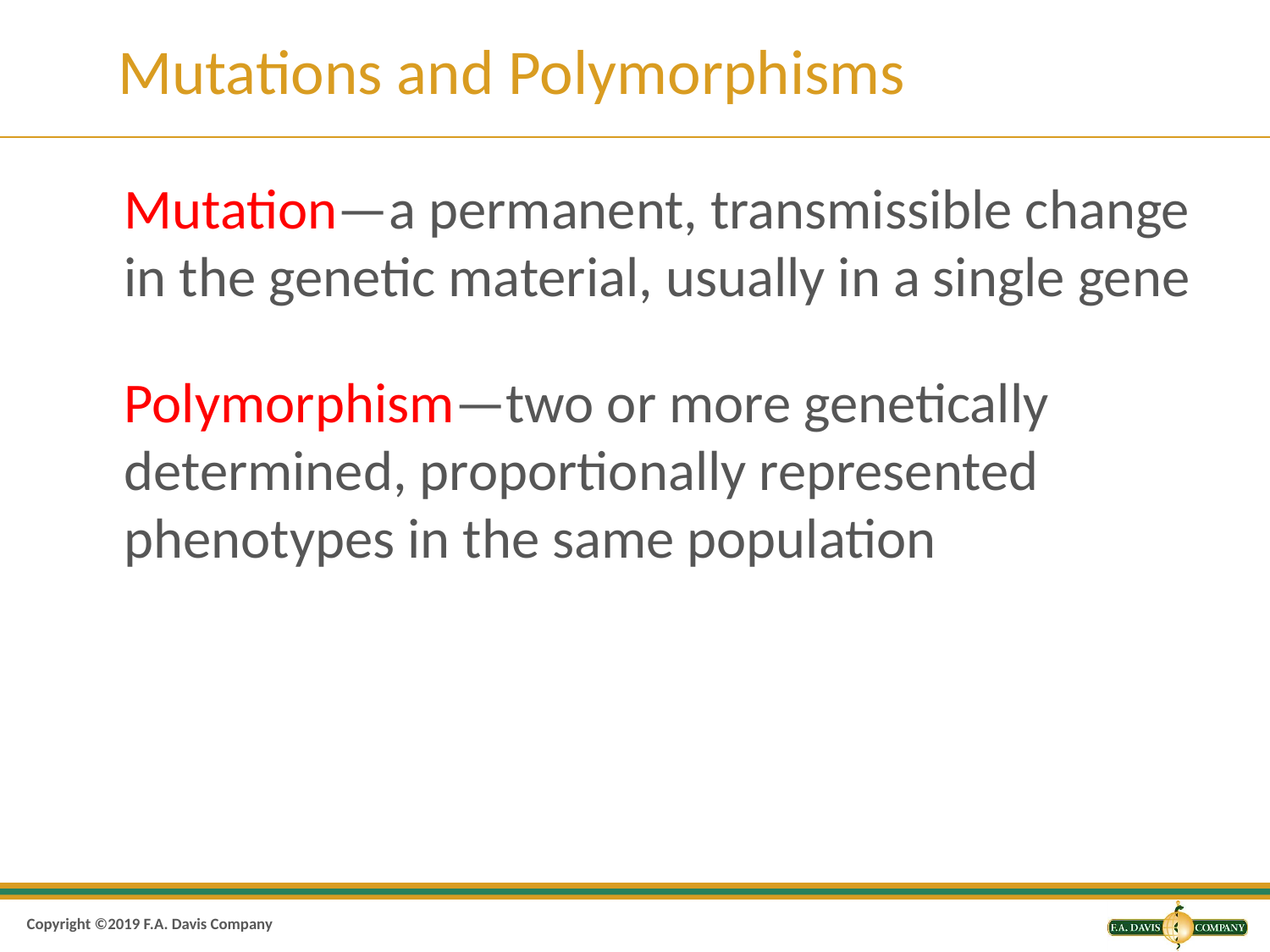

# Mutations and Polymorphisms
Mutation—a permanent, transmissible change in the genetic material, usually in a single gene
Polymorphism—two or more genetically determined, proportionally represented phenotypes in the same population